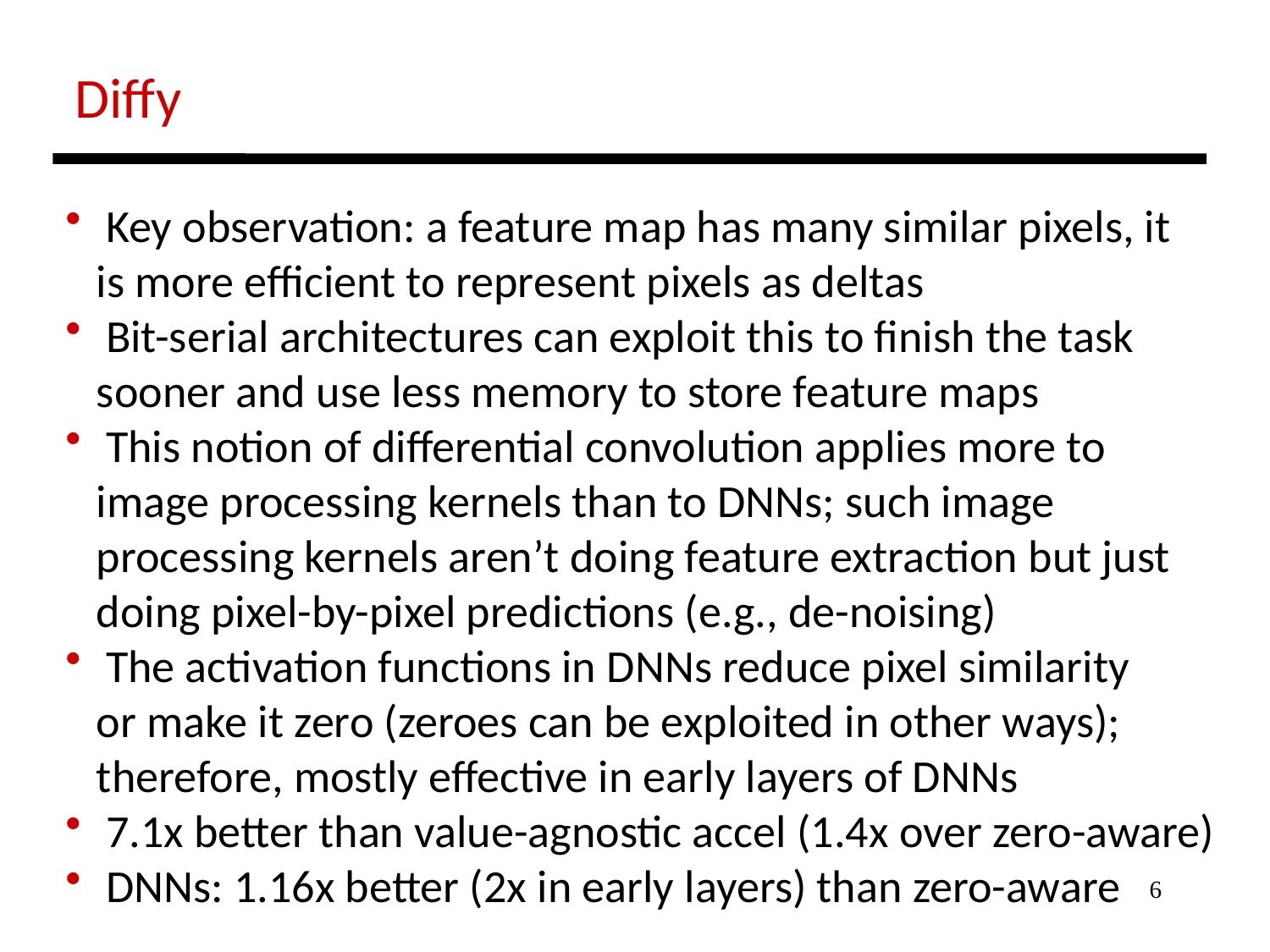

Diffy

 Key observation: a feature map has many similar pixels, it
   is more efficient to represent pixels as deltas
 Bit-serial architectures can exploit this to finish the task
   sooner and use less memory to store feature maps
 This notion of differential convolution applies more to
   image processing kernels than to DNNs; such image
   processing kernels aren’t doing feature extraction but just
   doing pixel-by-pixel predictions (e.g., de-noising)
 The activation functions in DNNs reduce pixel similarity
   or make it zero (zeroes can be exploited in other ways);
   therefore, mostly effective in early layers of DNNs
 7.1x better than value-agnostic accel (1.4x over zero-aware)
 DNNs: 1.16x better (2x in early layers) than zero-aware

6